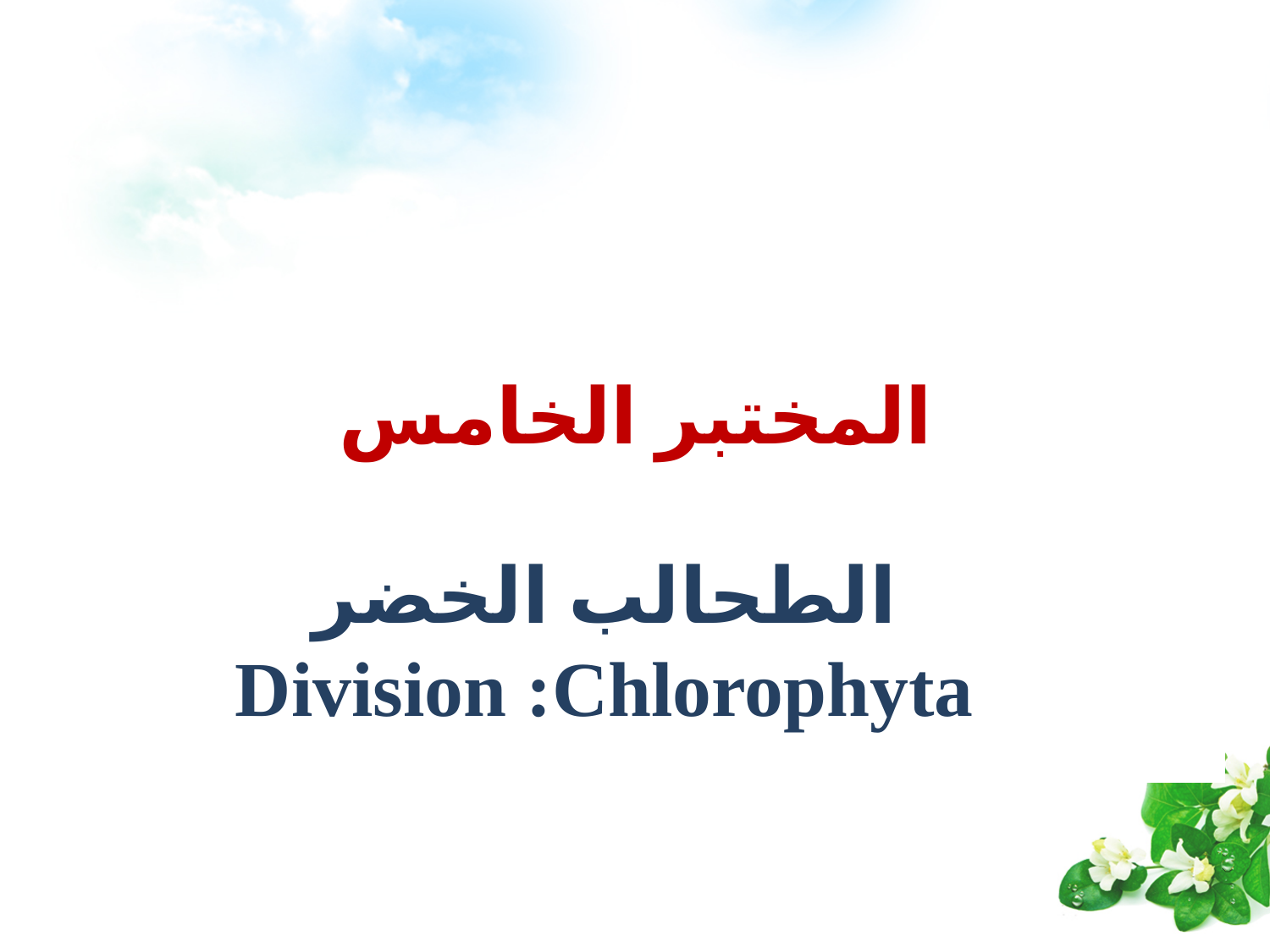

# المختبر الخامس
الطحالب الخضر Division :Chlorophyta